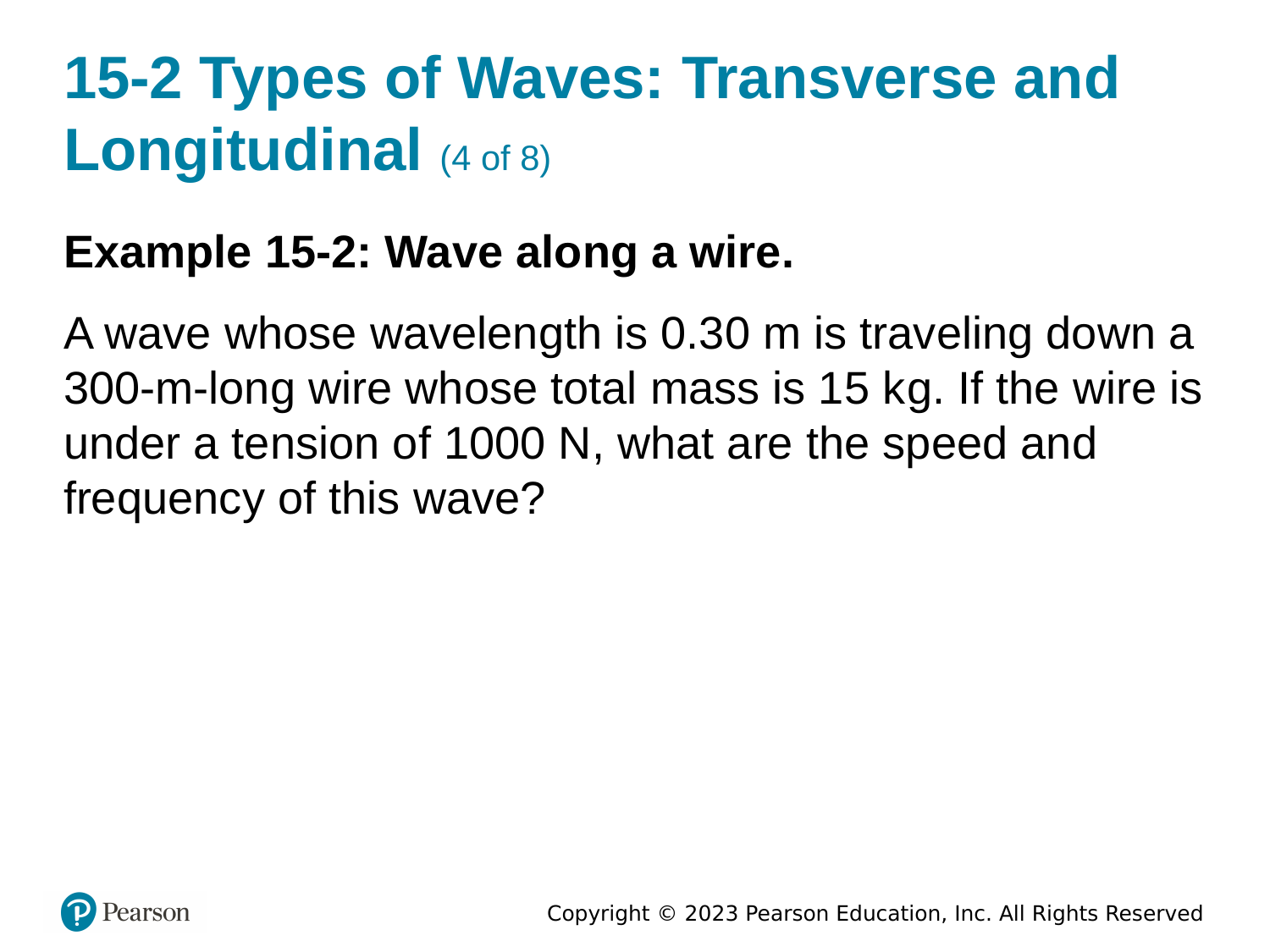

# 15-2 Types of Waves: Transverse and Longitudinal (4 of 8)
Example 15-2: Wave along a wire.
A wave whose wavelength is 0.30 m is traveling down a 300-m-long wire whose total mass is 15 k g. If the wire is under a tension of 1000 N, what are the speed and frequency of this wave?